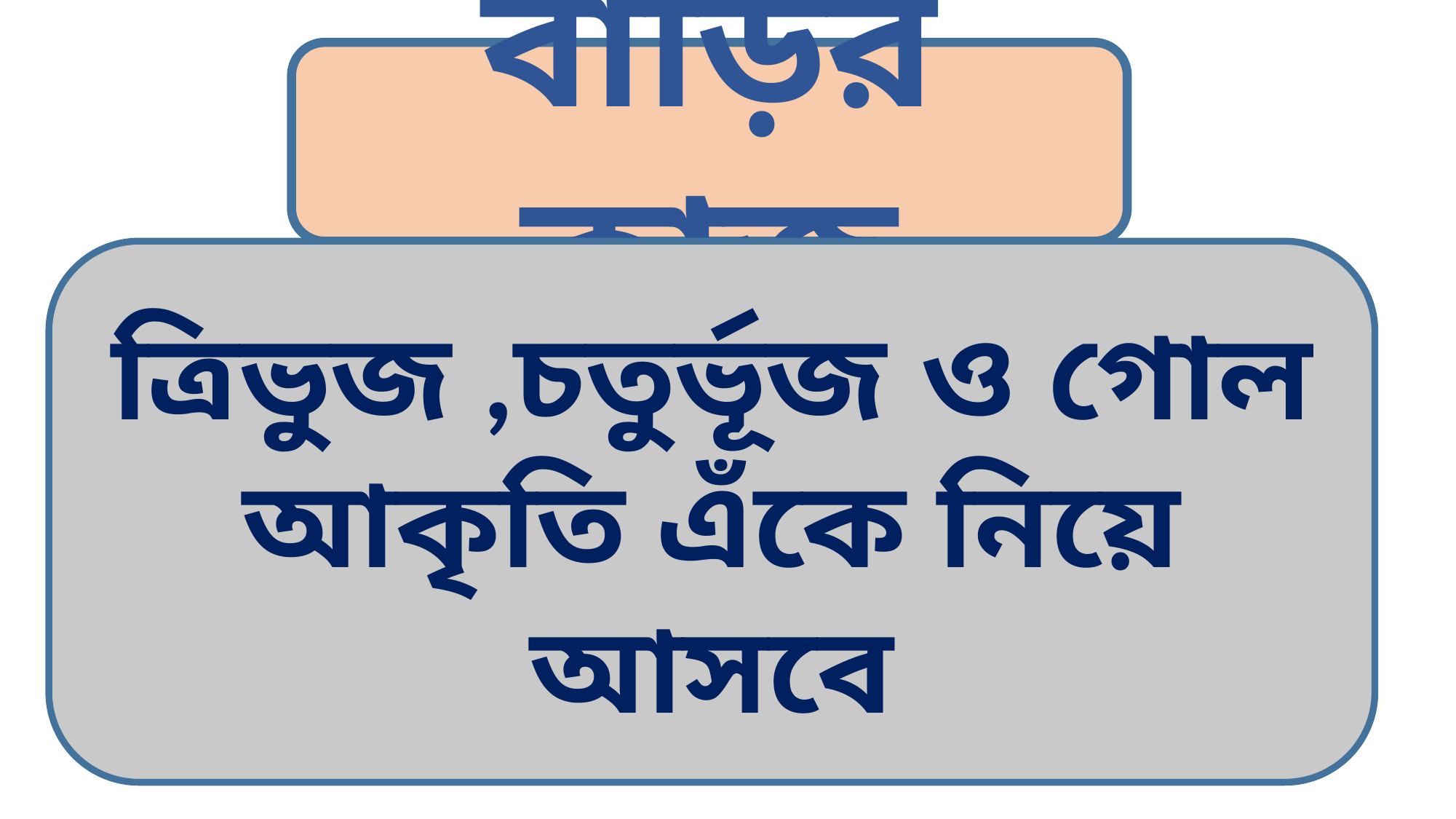

বাড়ির কাজ
ত্রিভুজ ,চতুর্ভূজ ও গোল আকৃতি এঁকে নিয়ে আসবে